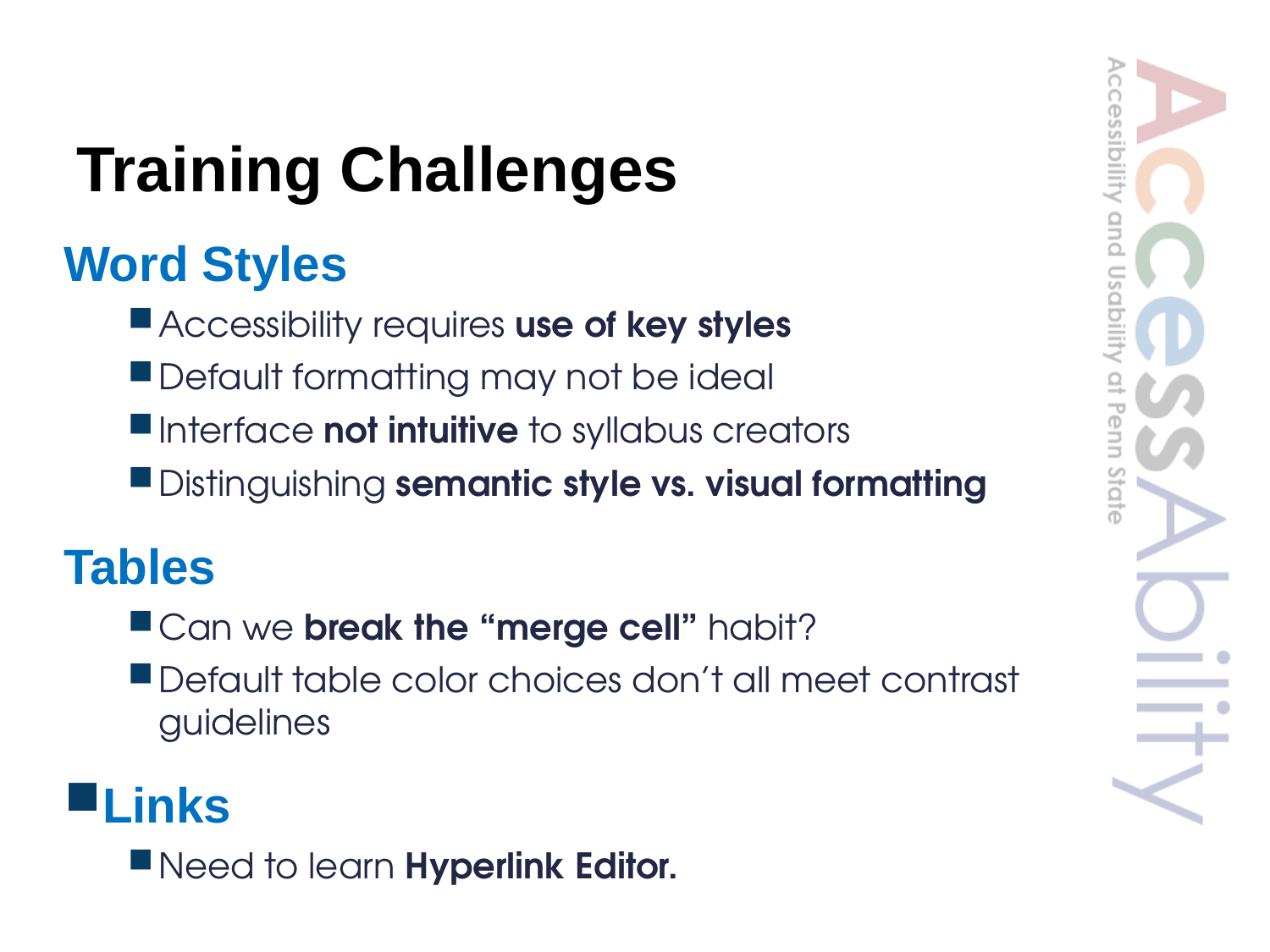

# Training Challenges
Word Styles
Accessibility requires use of key styles
Default formatting may not be ideal
Interface not intuitive to syllabus creators
Distinguishing semantic style vs. visual formatting
Tables
Can we break the “merge cell” habit?
Default table color choices don’t all meet contrast guidelines
Links
Need to learn Hyperlink Editor.